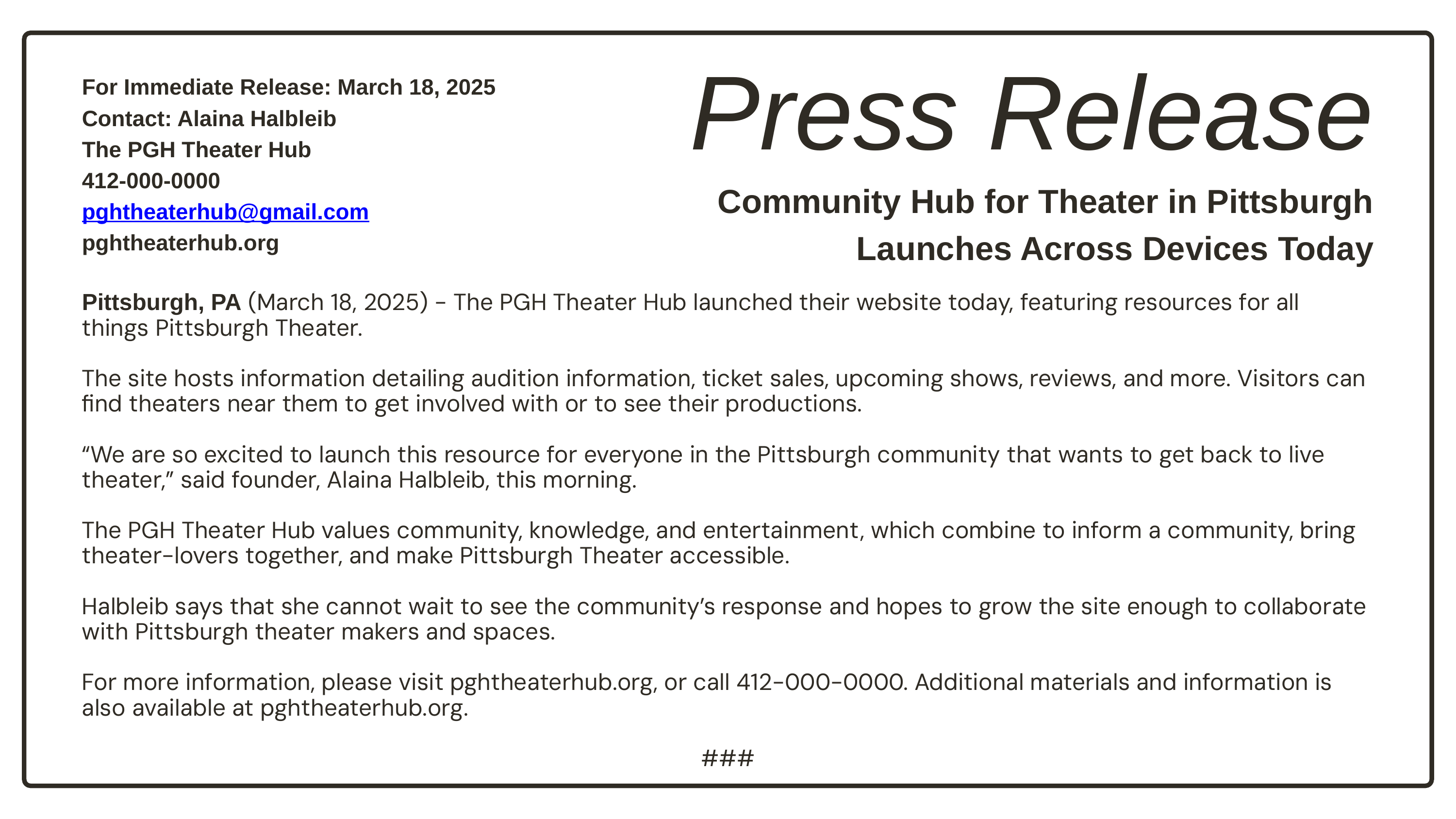

Press Release
For Immediate Release: March 18, 2025
Contact: Alaina Halbleib
The PGH Theater Hub
412-000-0000
pghtheaterhub@gmail.com
pghtheaterhub.org

Community Hub for Theater in Pittsburgh Launches Across Devices Today
Pittsburgh, PA (March 18, 2025) - The PGH Theater Hub launched their website today, featuring resources for all things Pittsburgh Theater.

The site hosts information detailing audition information, ticket sales, upcoming shows, reviews, and more. Visitors can find theaters near them to get involved with or to see their productions.

“We are so excited to launch this resource for everyone in the Pittsburgh community that wants to get back to live theater,” said founder, Alaina Halbleib, this morning.

The PGH Theater Hub values community, knowledge, and entertainment, which combine to inform a community, bring theater-lovers together, and make Pittsburgh Theater accessible.

Halbleib says that she cannot wait to see the community’s response and hopes to grow the site enough to collaborate with Pittsburgh theater makers and spaces.

For more information, please visit pghtheaterhub.org, or call 412-000-0000. Additional materials and information is also available at pghtheaterhub.org.

###